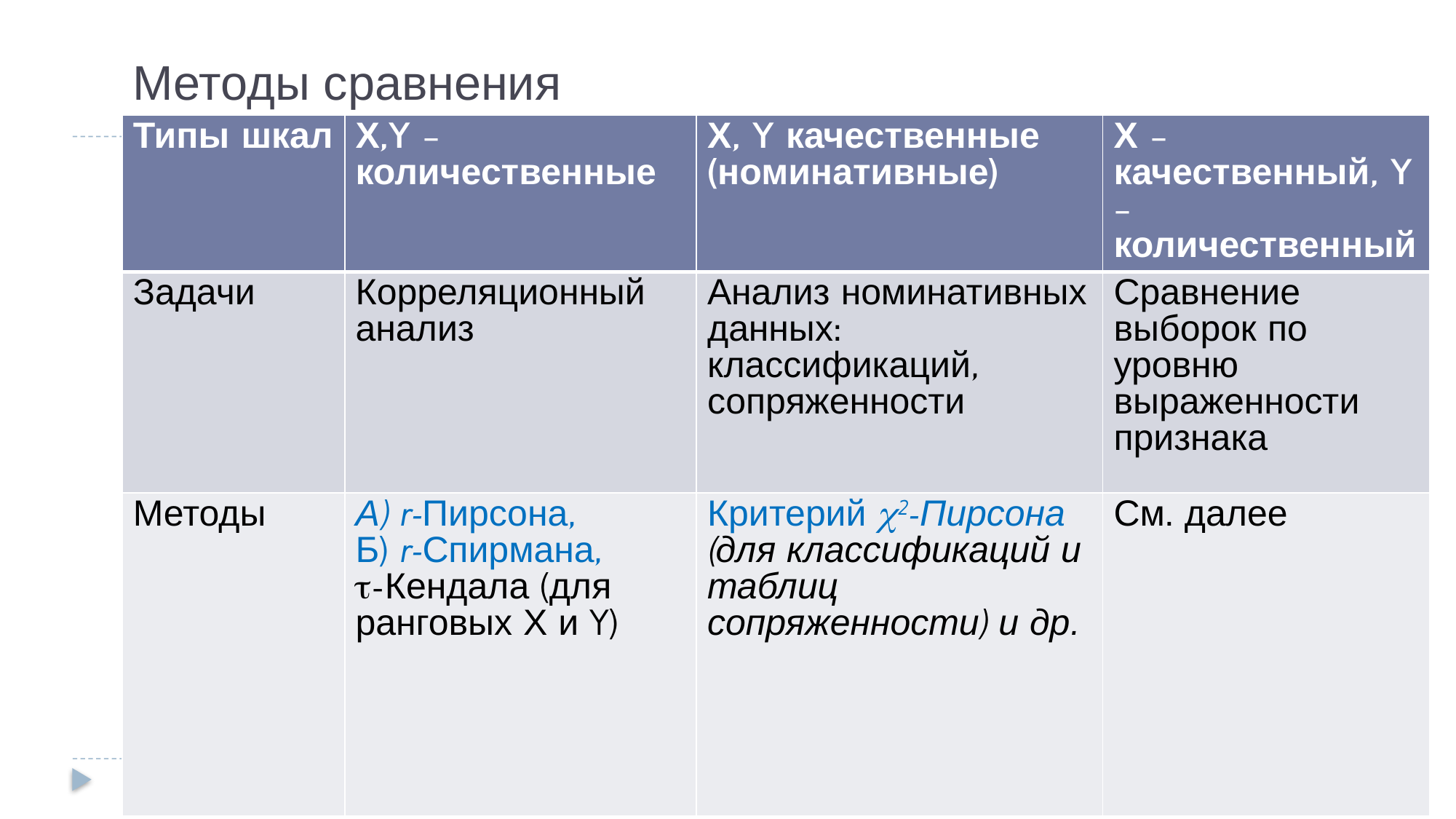

# Методы сравнения
| Типы шкал | Х,Y – количественные | Х, Y качественные (номинативные) | Х – качественный, Y – количественный |
| --- | --- | --- | --- |
| Задачи | Корреляционный анализ | Анализ номинативных данных: классификаций, сопряженности | Сравнение выборок по уровню выраженности признака |
| Методы | А) r-Пирсона, Б) r-Спирмана, τ-Кендала (для ранговых Х и Y) | Критерий χ2-Пирсона (для классификаций и таблиц сопряженности) и др. | См. далее |